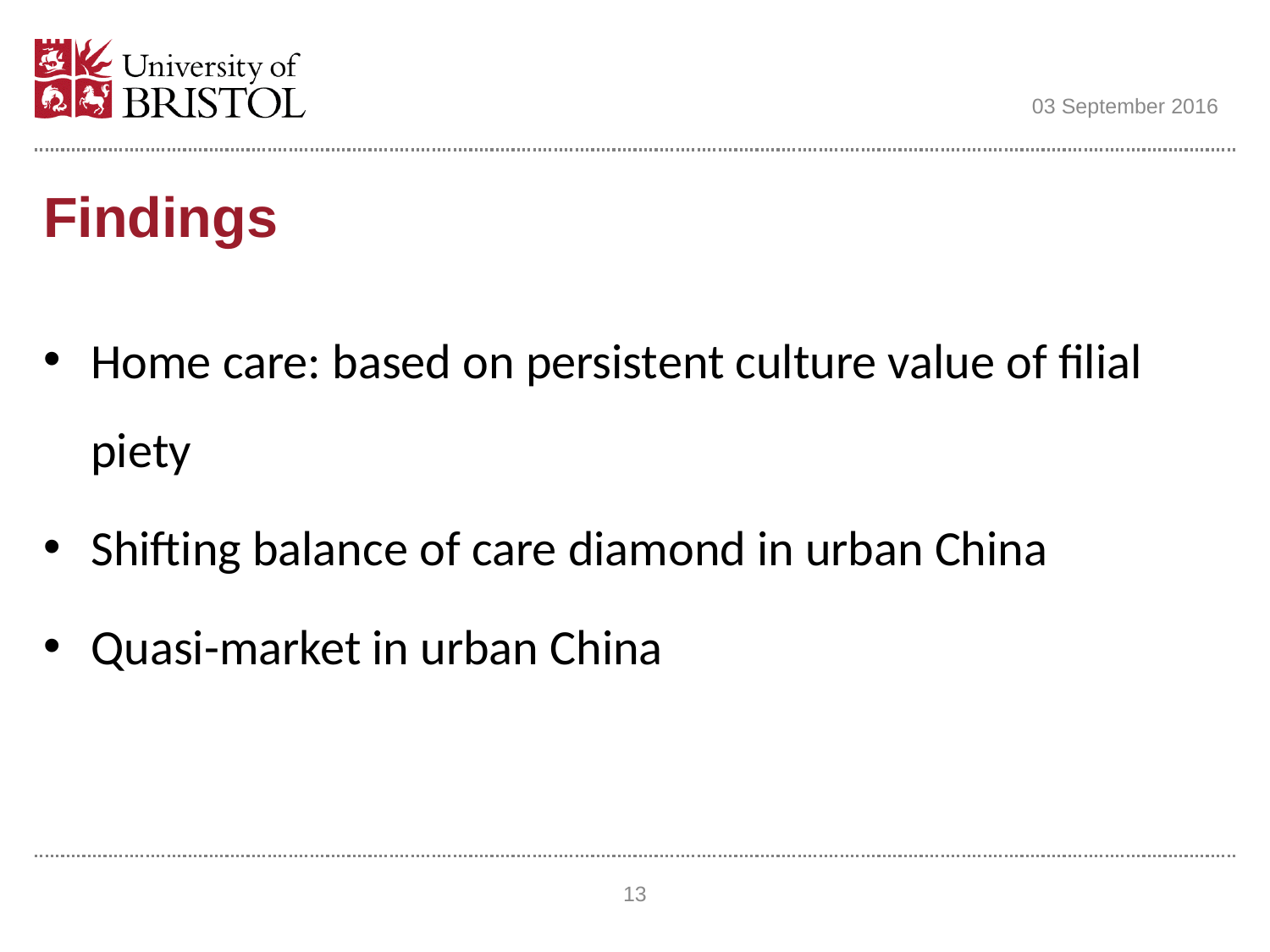

03 September 2016
# Findings
Home care: based on persistent culture value of filial piety
Shifting balance of care diamond in urban China
Quasi-market in urban China

13